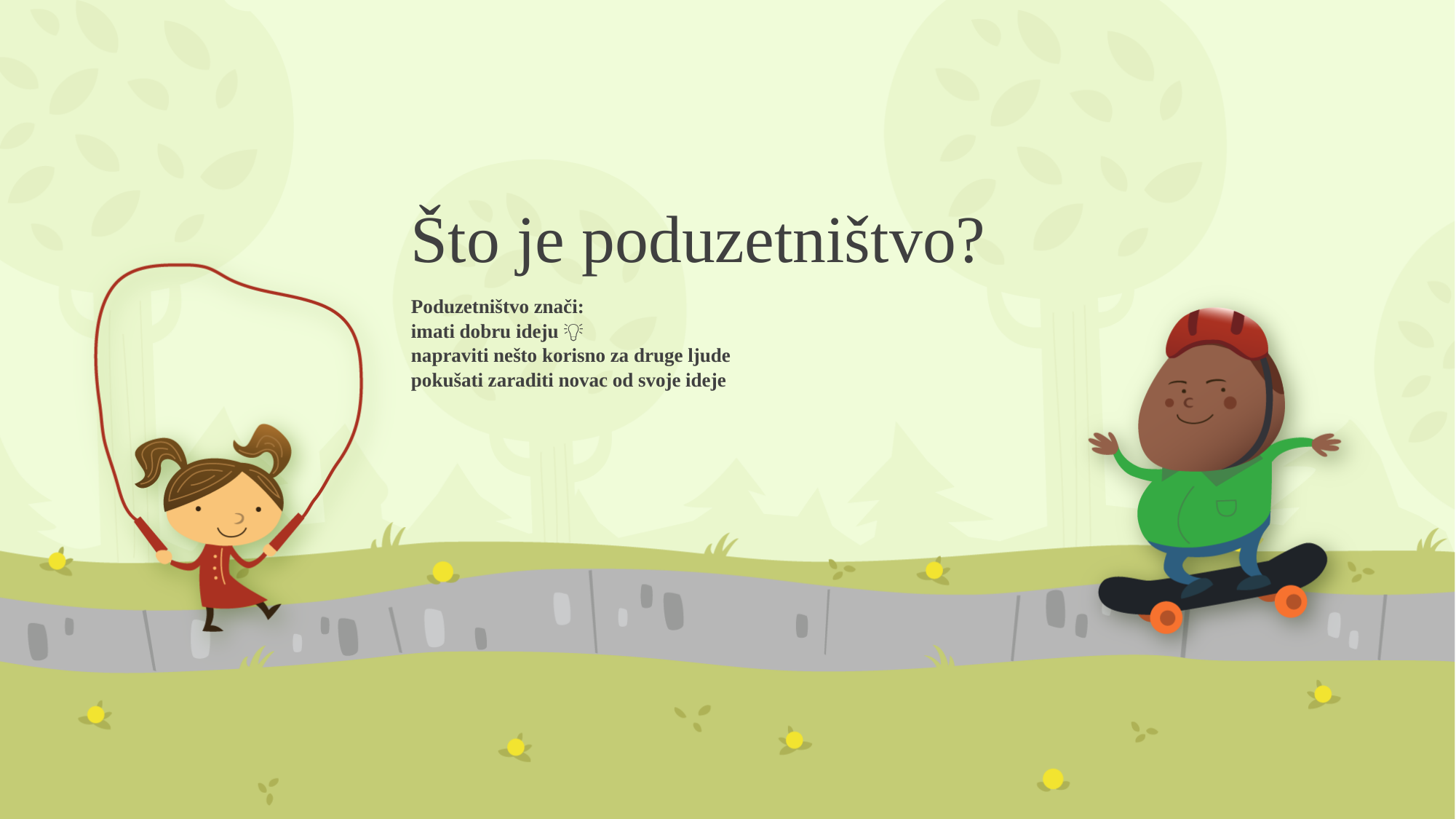

# Što je poduzetništvo?
Poduzetništvo znači:
imati dobru ideju 💡
napraviti nešto korisno za druge ljude
pokušati zaraditi novac od svoje ideje